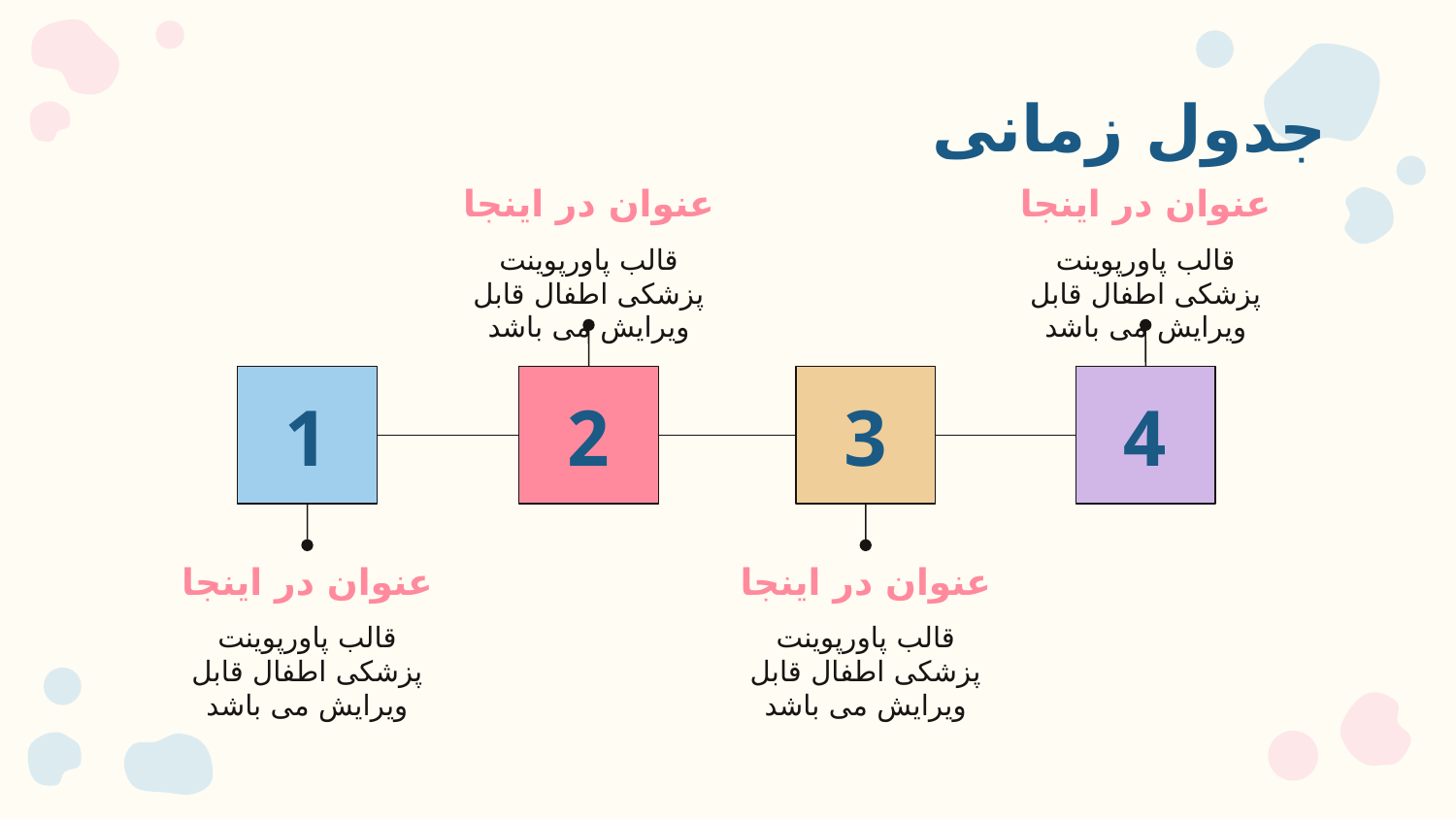

# جدول زمانی
عنوان در اینجا
عنوان در اینجا
قالب پاورپوینت پزشکی اطفال قابل ویرایش می باشد
قالب پاورپوینت پزشکی اطفال قابل ویرایش می باشد
1
4
3
2
عنوان در اینجا
عنوان در اینجا
قالب پاورپوینت پزشکی اطفال قابل ویرایش می باشد
قالب پاورپوینت پزشکی اطفال قابل ویرایش می باشد